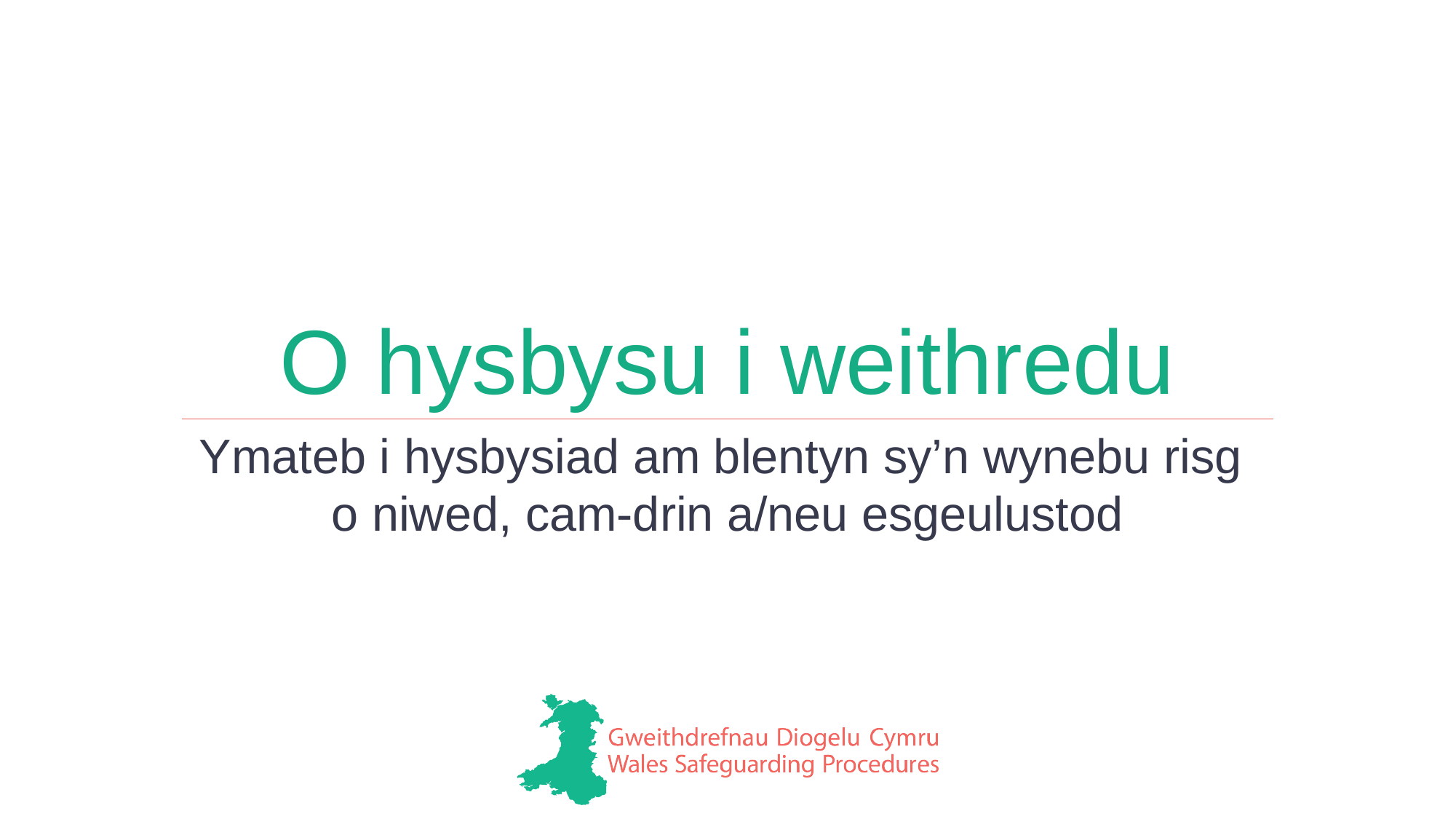

# O hysbysu i weithredu
Ymateb i hysbysiad am blentyn sy’n wynebu risg
o niwed, cam-drin a/neu esgeulustod